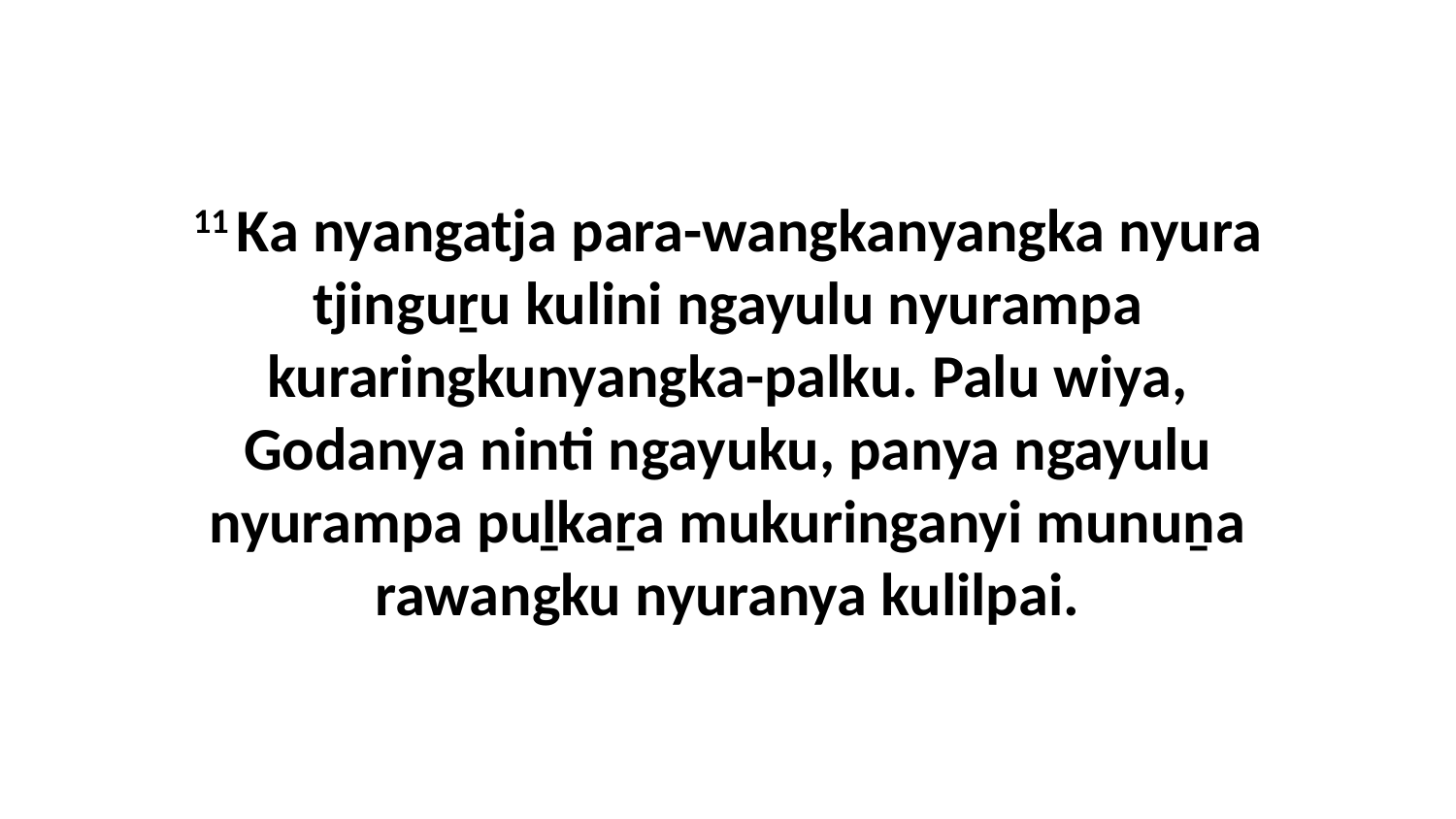

11 Ka nyangatja para-wangkanyangka nyura tjinguṟu kulini ngayulu nyurampa kuraringkunyangka-palku. Palu wiya, Godanya ninti ngayuku, panya ngayulu nyurampa puḻkaṟa mukuringanyi munuṉa rawangku nyuranya kulilpai.